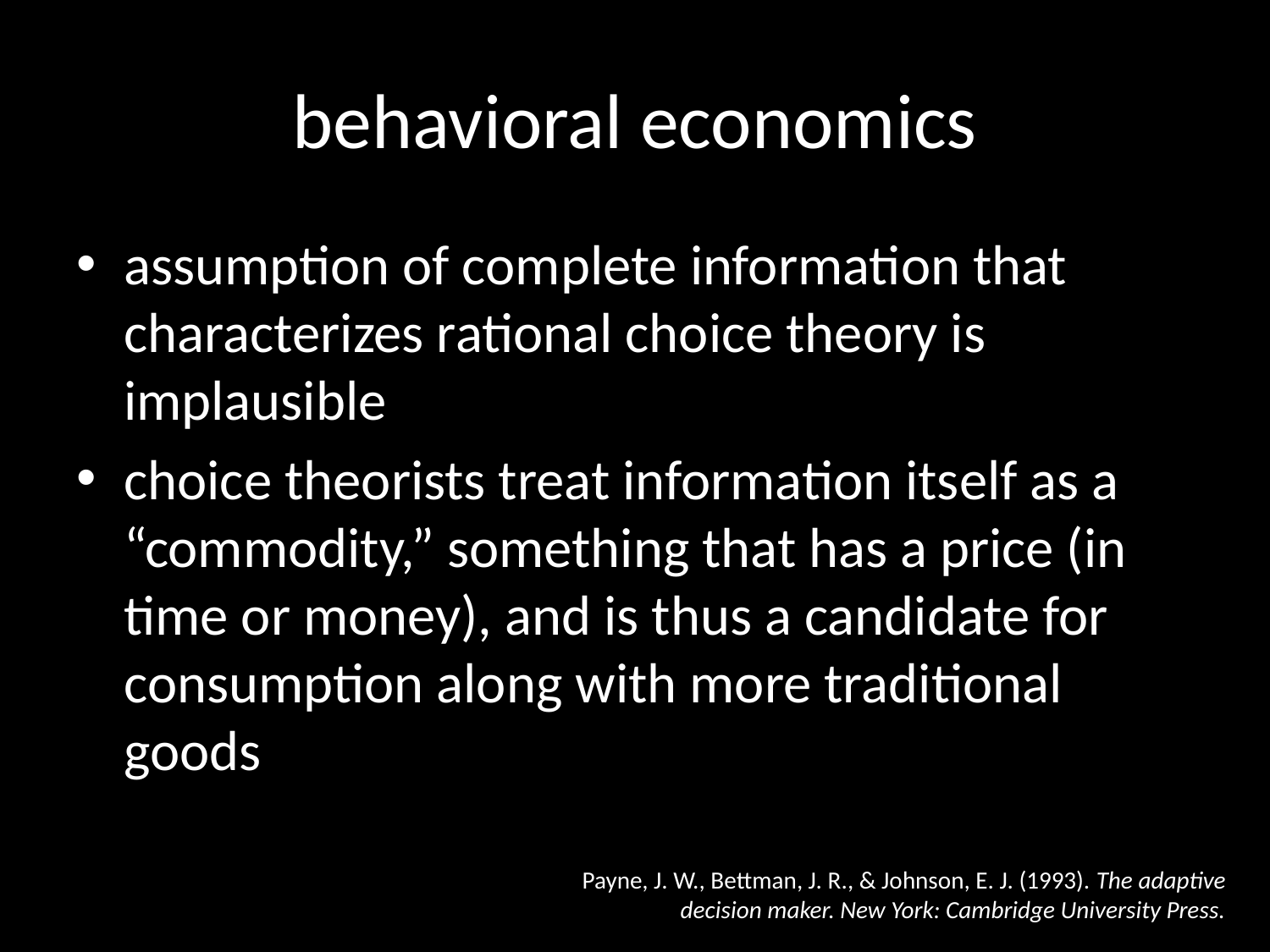

# behavioral economics
assumption of complete information that characterizes rational choice theory is implausible
choice theorists treat information itself as a “commodity,” something that has a price (in time or money), and is thus a candidate for consumption along with more traditional goods
Payne, J. W., Bettman, J. R., & Johnson, E. J. (1993). The adaptive
decision maker. New York: Cambridge University Press.